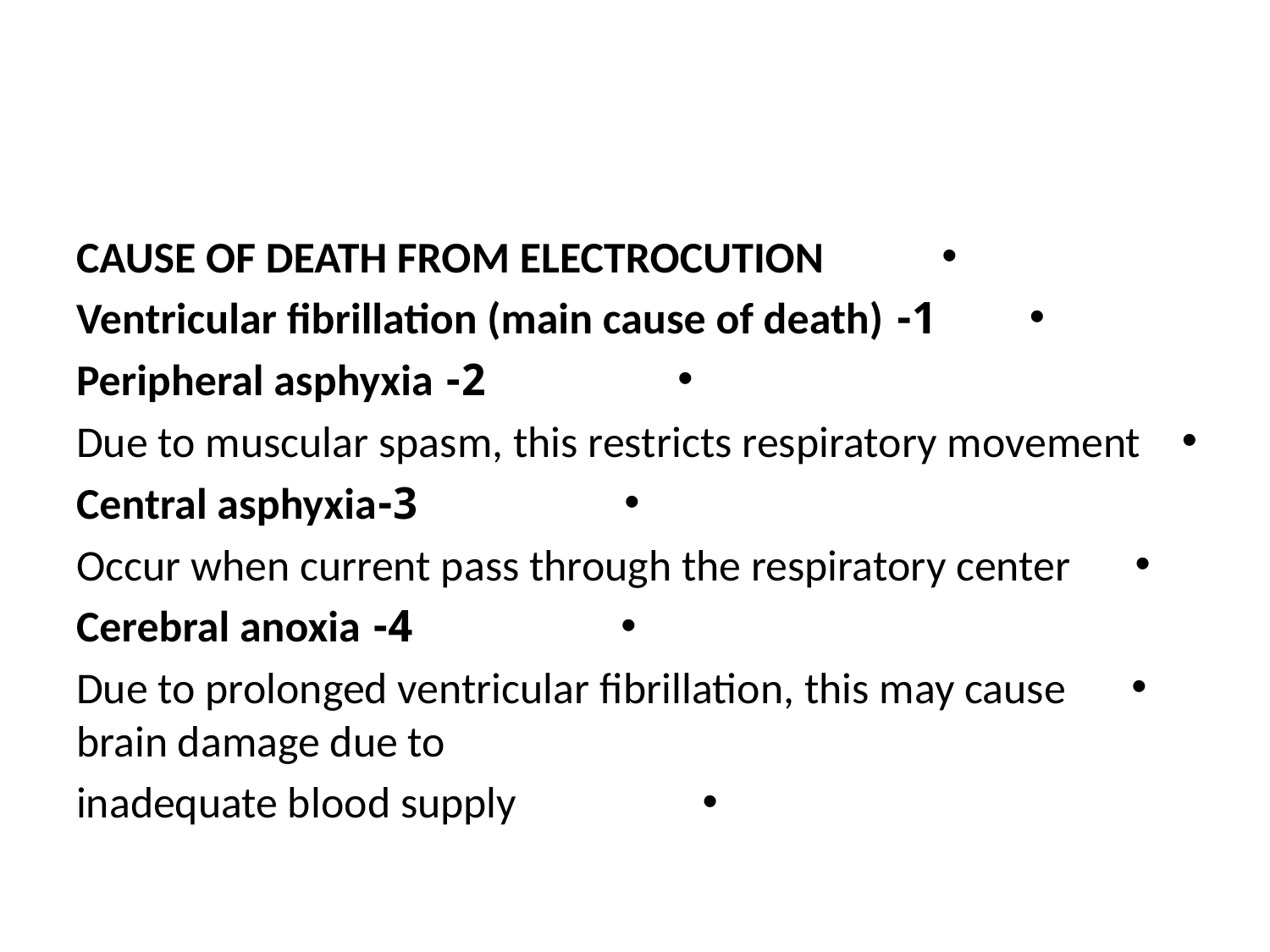

CAUSE OF DEATH FROM ELECTROCUTION
1- Ventricular fibrillation (main cause of death)
2- Peripheral asphyxia
Due to muscular spasm, this restricts respiratory movement
3-Central asphyxia
Occur when current pass through the respiratory center
4- Cerebral anoxia
Due to prolonged ventricular fibrillation, this may cause brain damage due to
inadequate blood supply